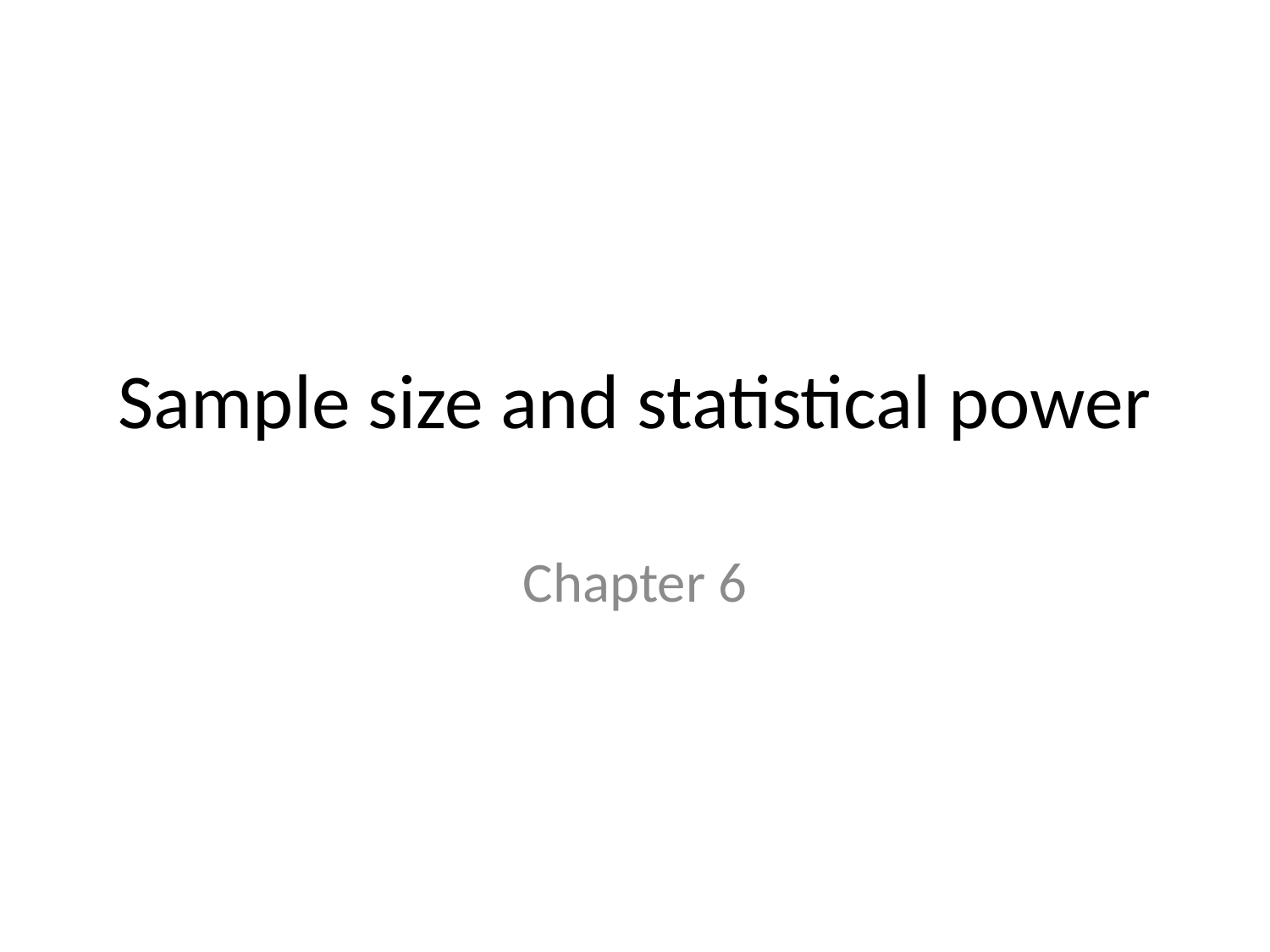

# Sample size and statistical power
Chapter 6